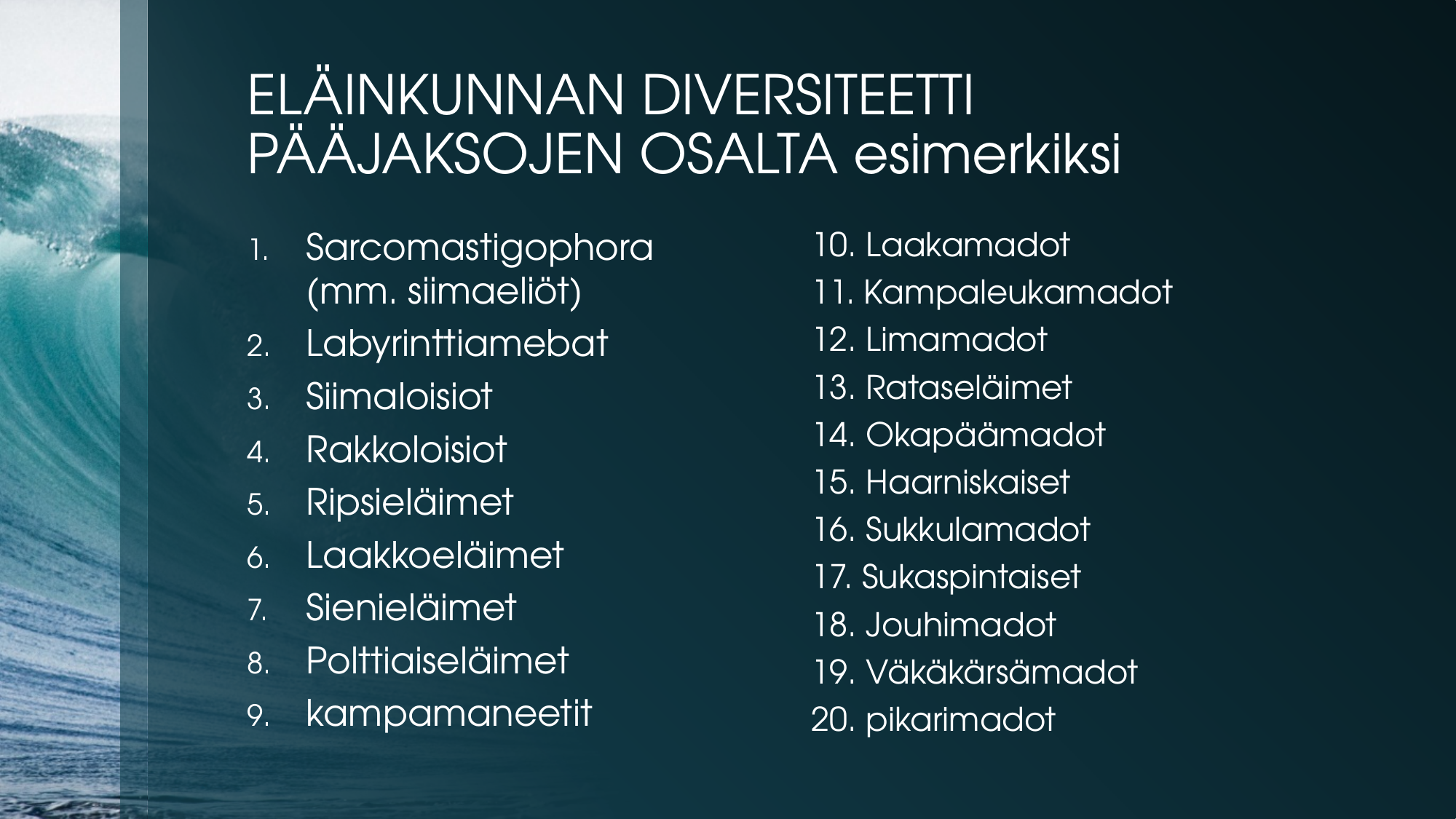

# ELÄINKUNNAN DIVERSITEETTI PÄÄJAKSOJEN OSALTA esimerkiksi
Sarcomastigophora (mm. siimaeliöt)
Labyrinttiamebat
Siimaloisiot
Rakkoloisiot
Ripsieläimet
Laakkoeläimet
Sienieläimet
Polttiaiseläimet
kampamaneetit
10. Laakamadot
11. Kampaleukamadot
12. Limamadot
13. Rataseläimet
14. Okapäämadot
15. Haarniskaiset
16. Sukkulamadot
17. Sukaspintaiset
18. Jouhimadot
19. Väkäkärsämadot
20. pikarimadot